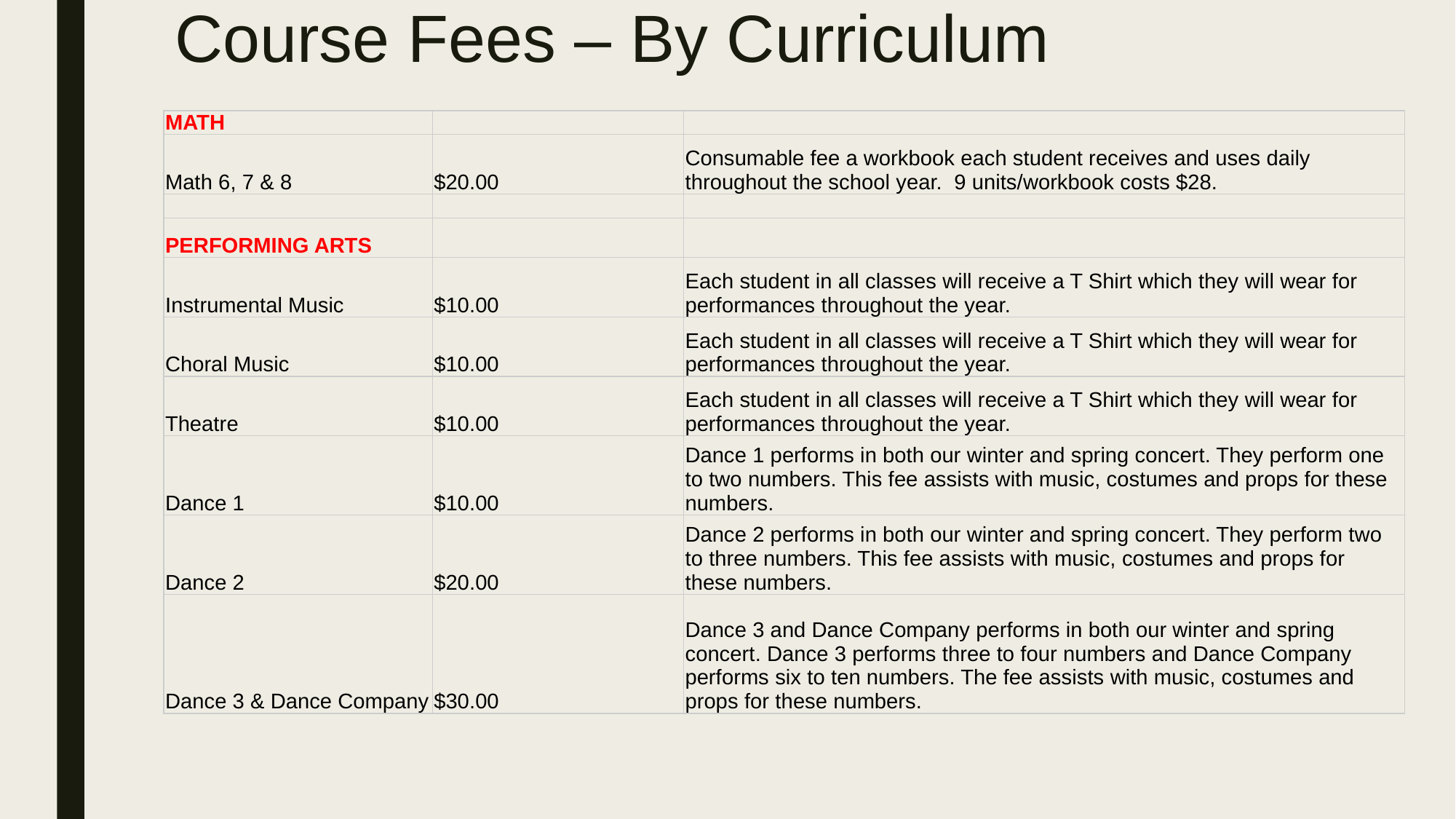

# Course Fees – By Curriculum
| MATH |  |  |
| --- | --- | --- |
| Math 6, 7 & 8 | $20.00 | Consumable fee a workbook each student receives and uses daily throughout the school year. 9 units/workbook costs $28. |
|  |  |  |
| PERFORMING ARTS |  |  |
| Instrumental Music | $10.00 | Each student in all classes will receive a T Shirt which they will wear for performances throughout the year. |
| Choral Music | $10.00 | Each student in all classes will receive a T Shirt which they will wear for performances throughout the year. |
| Theatre | $10.00 | Each student in all classes will receive a T Shirt which they will wear for performances throughout the year. |
| Dance 1 | $10.00 | Dance 1 performs in both our winter and spring concert. They perform one to two numbers. This fee assists with music, costumes and props for these numbers. |
| Dance 2 | $20.00 | Dance 2 performs in both our winter and spring concert. They perform two to three numbers. This fee assists with music, costumes and props for these numbers. |
| Dance 3 & Dance Company | $30.00 | Dance 3 and Dance Company performs in both our winter and spring concert. Dance 3 performs three to four numbers and Dance Company performs six to ten numbers. The fee assists with music, costumes and props for these numbers. |